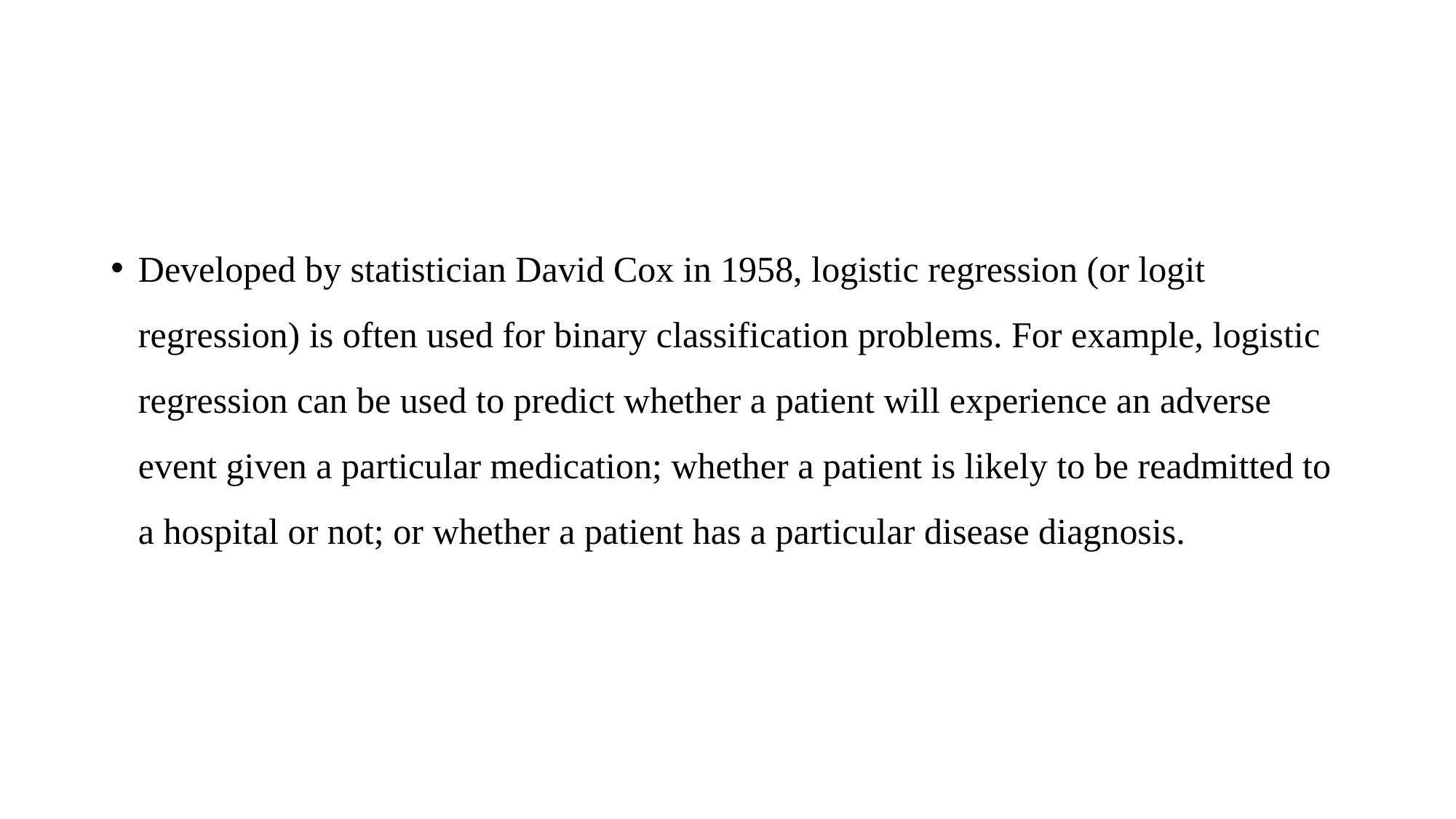

#
Developed by statistician David Cox in 1958, logistic regression (or logit regression) is often used for binary classification problems. For example, logistic regression can be used to predict whether a patient will experience an adverse event given a particular medication; whether a patient is likely to be readmitted to a hospital or not; or whether a patient has a particular disease diagnosis.